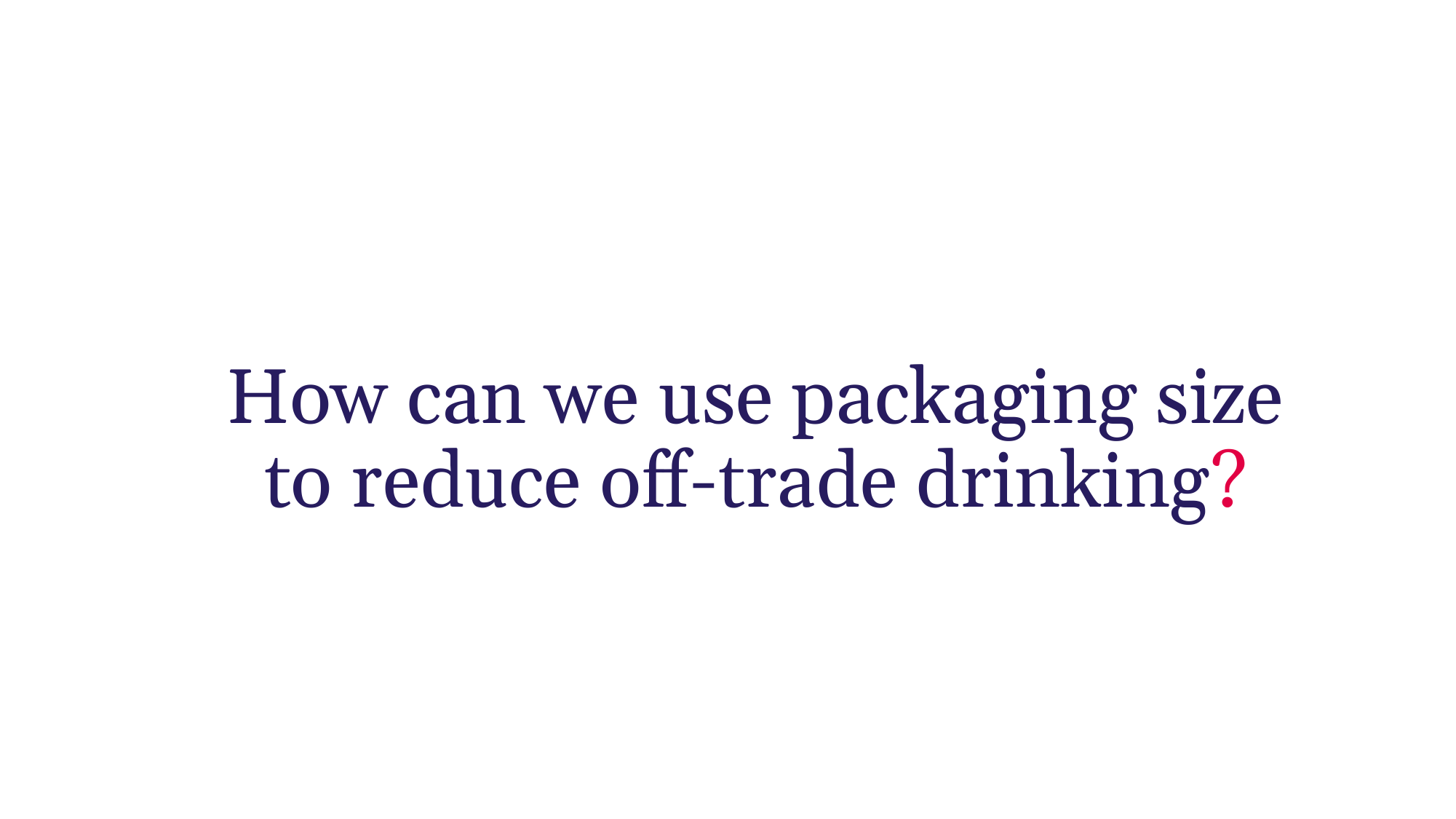

# How can we use packaging size to reduce off-trade drinking?